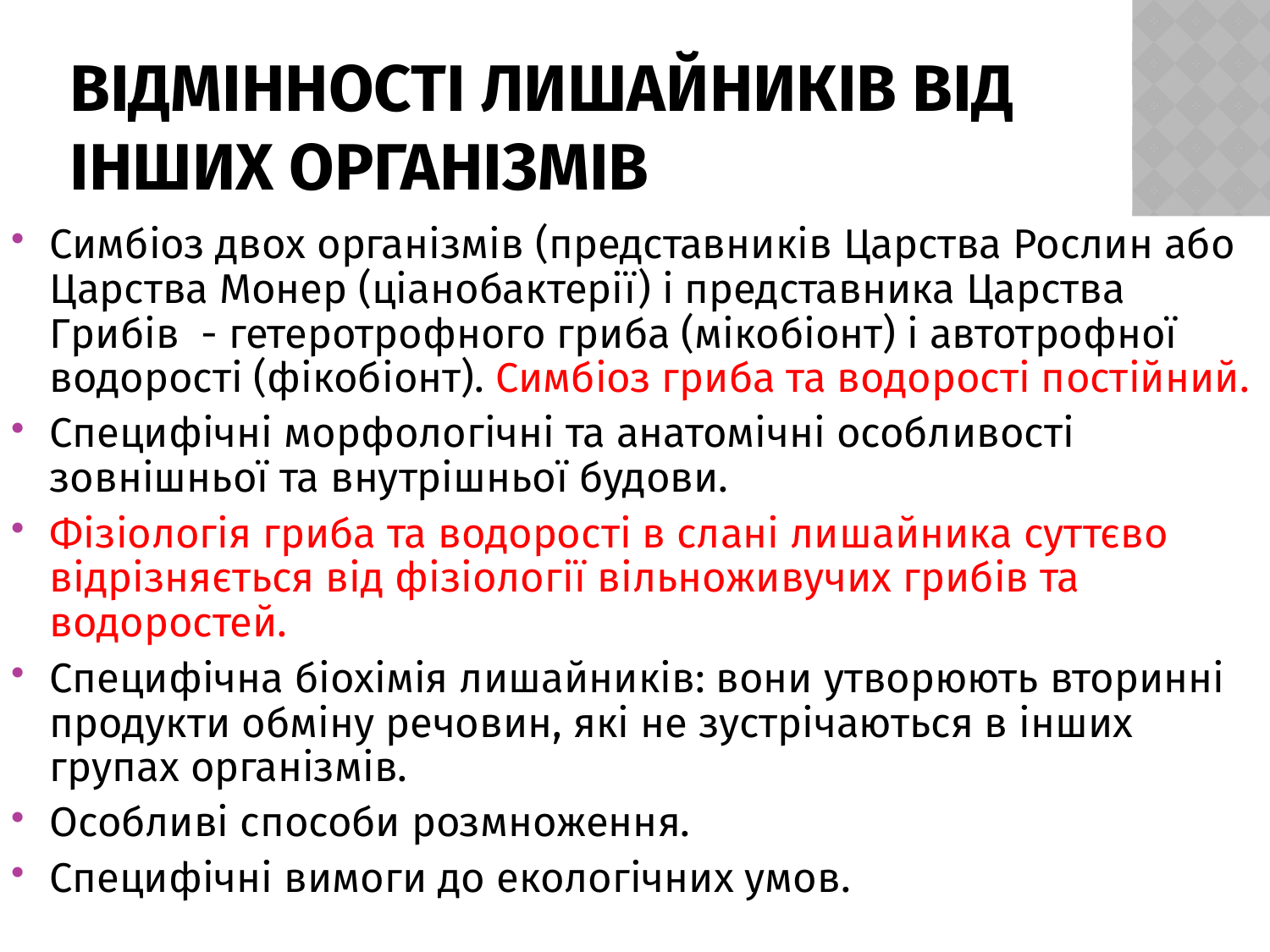

# Відмінності лишайників від інших організмів
Симбіоз двох організмів (представників Царства Рослин або Царства Монер (ціанобактерії) і представника Царства Грибів  - гетеротрофного гриба (мікобіонт) і автотрофної водорості (фікобіонт). Симбіоз гриба та водорості постійний.
Специфічні морфологічні та анатомічні особливості зовнішньої та внутрішньої будови.
Фізіологія гриба та водорості в слані лишайника суттєво відрізняється від фізіології вільноживучих грибів та водоростей.
Специфічна біохімія лишайників: вони утворюють вторинні продукти обміну речовин, які не зустрічаються в інших групах організмів.
Особливі способи розмноження.
Специфічні вимоги до екологічних умов.